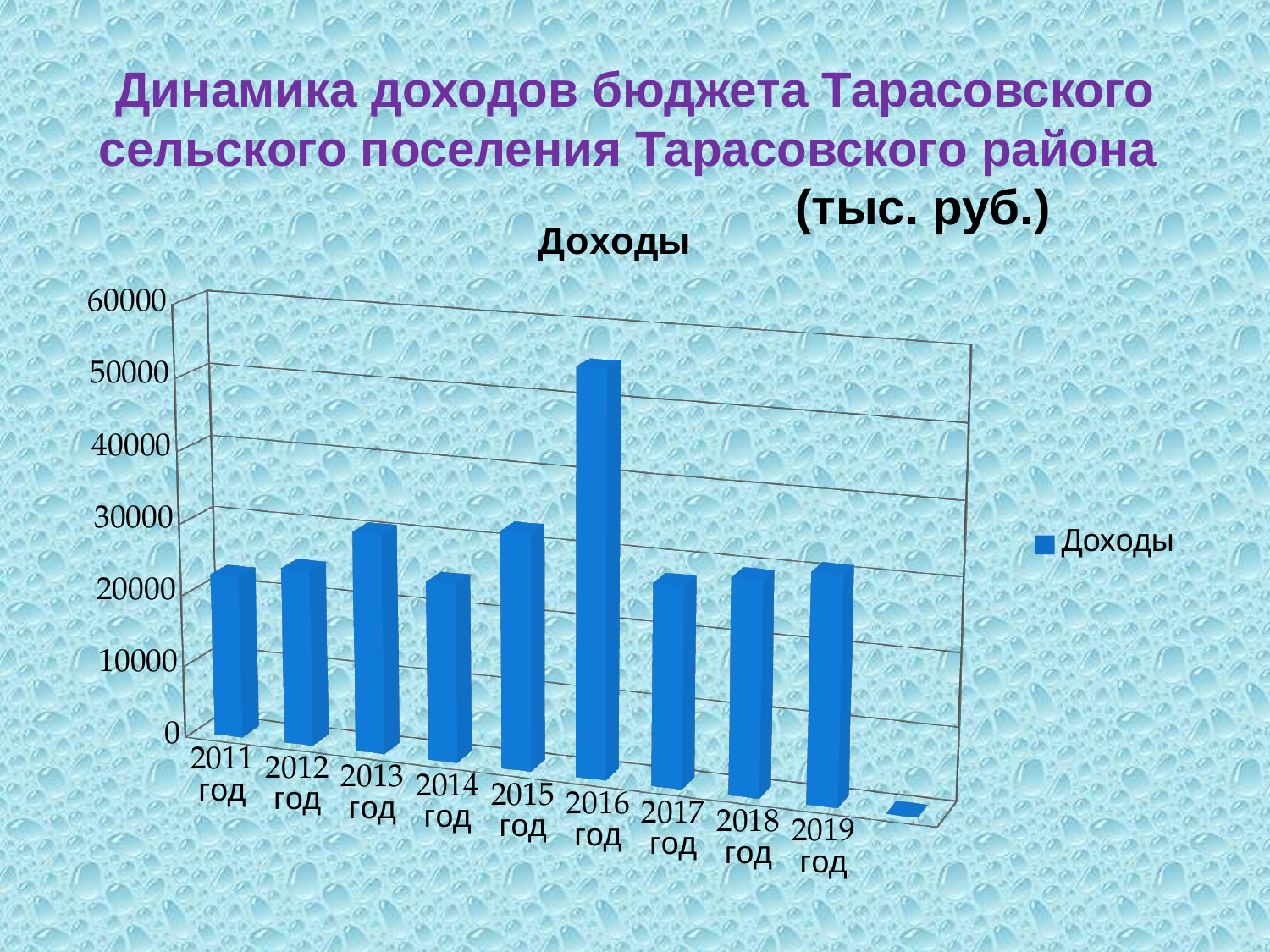

# Динамика доходов бюджета Тарасовского сельского поселения Тарасовского района (тыс. руб.)

[unsupported chart]